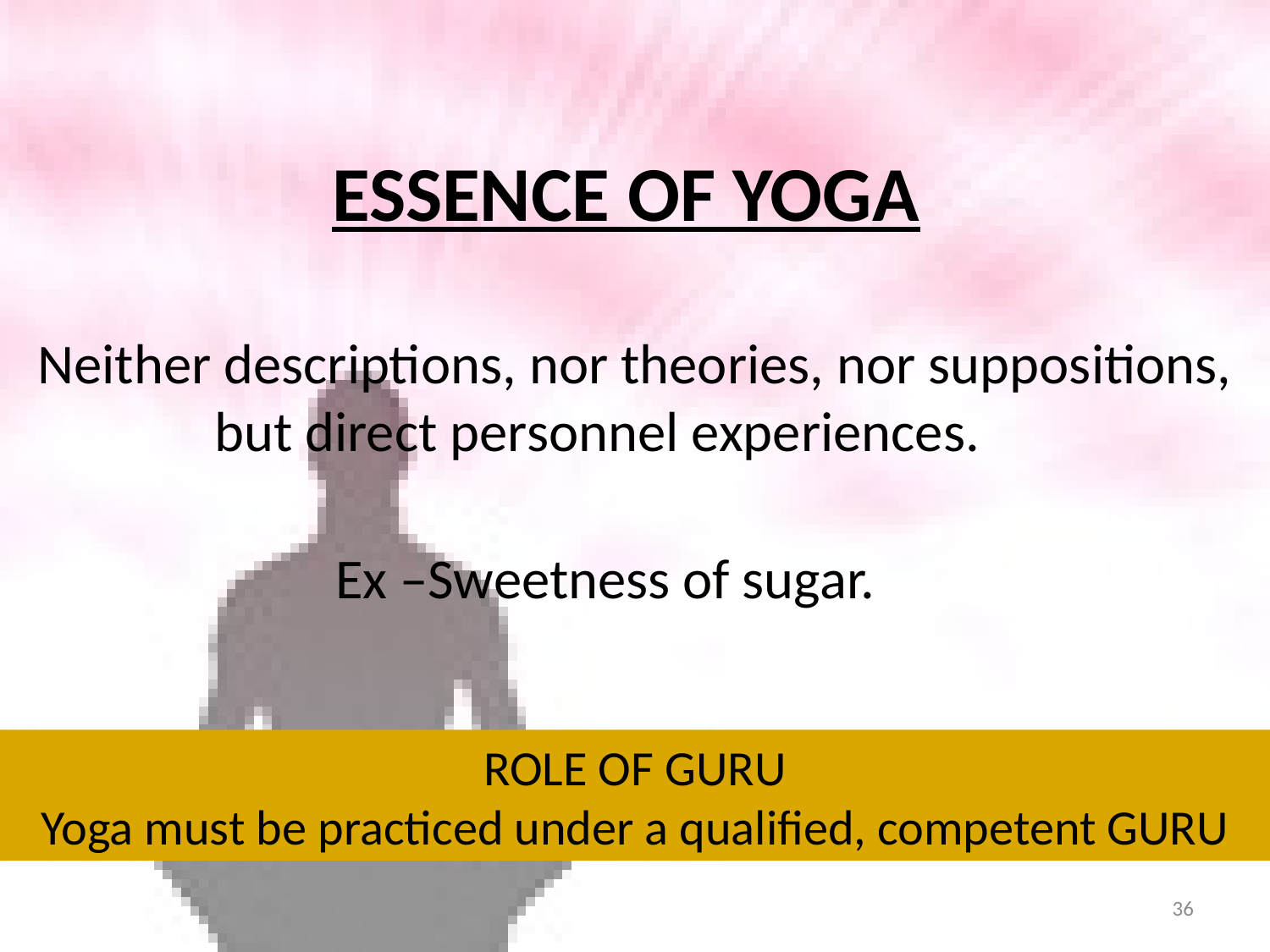

ESSENCE OF YOGA

Neither descriptions, nor theories, nor suppositions, 	but direct personnel experiences.
			Ex –Sweetness of sugar.
ROLE OF GURU
Yoga must be practiced under a qualified, competent GURU
36